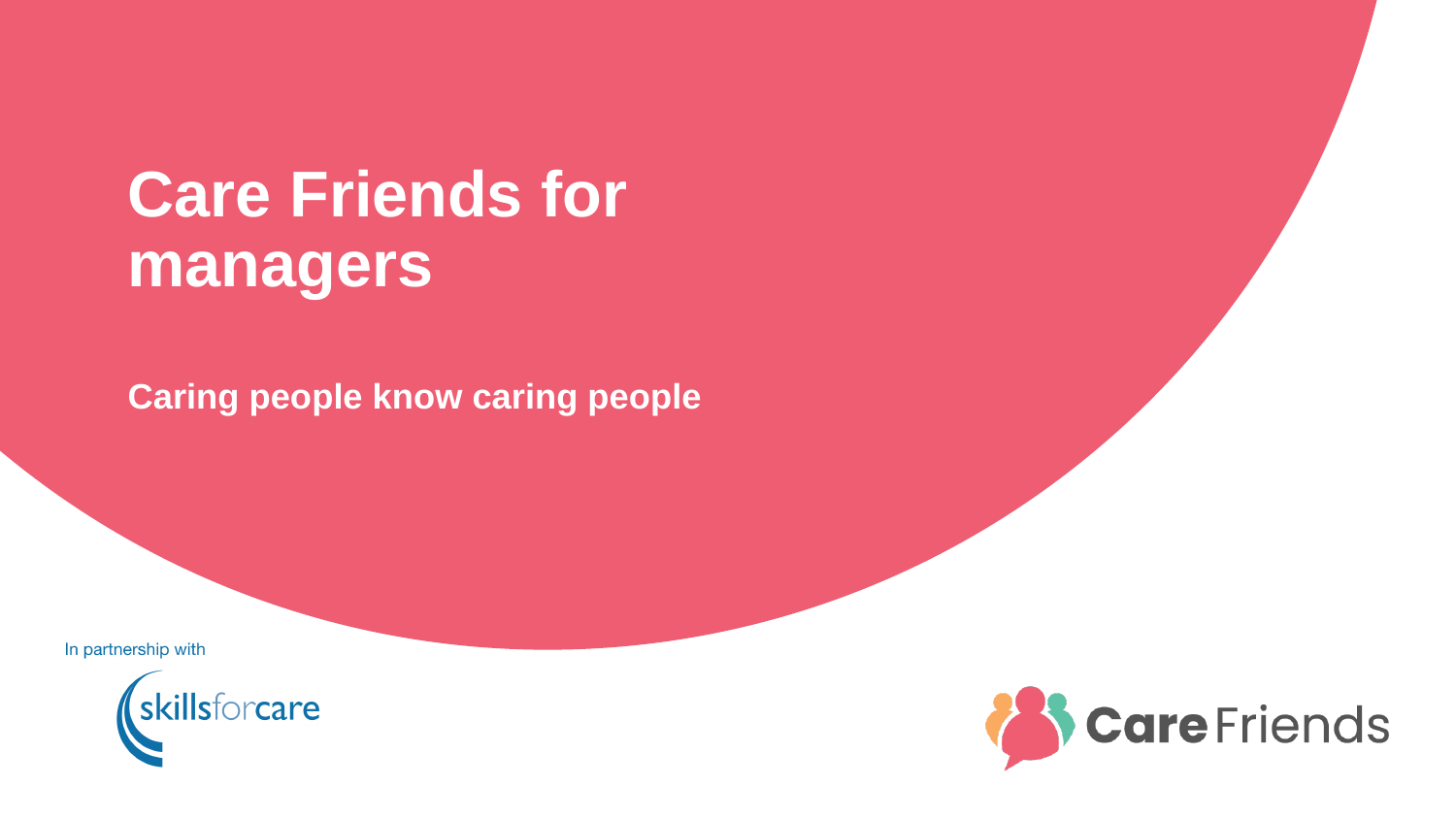

# Care Friends for managers
Caring people know caring people